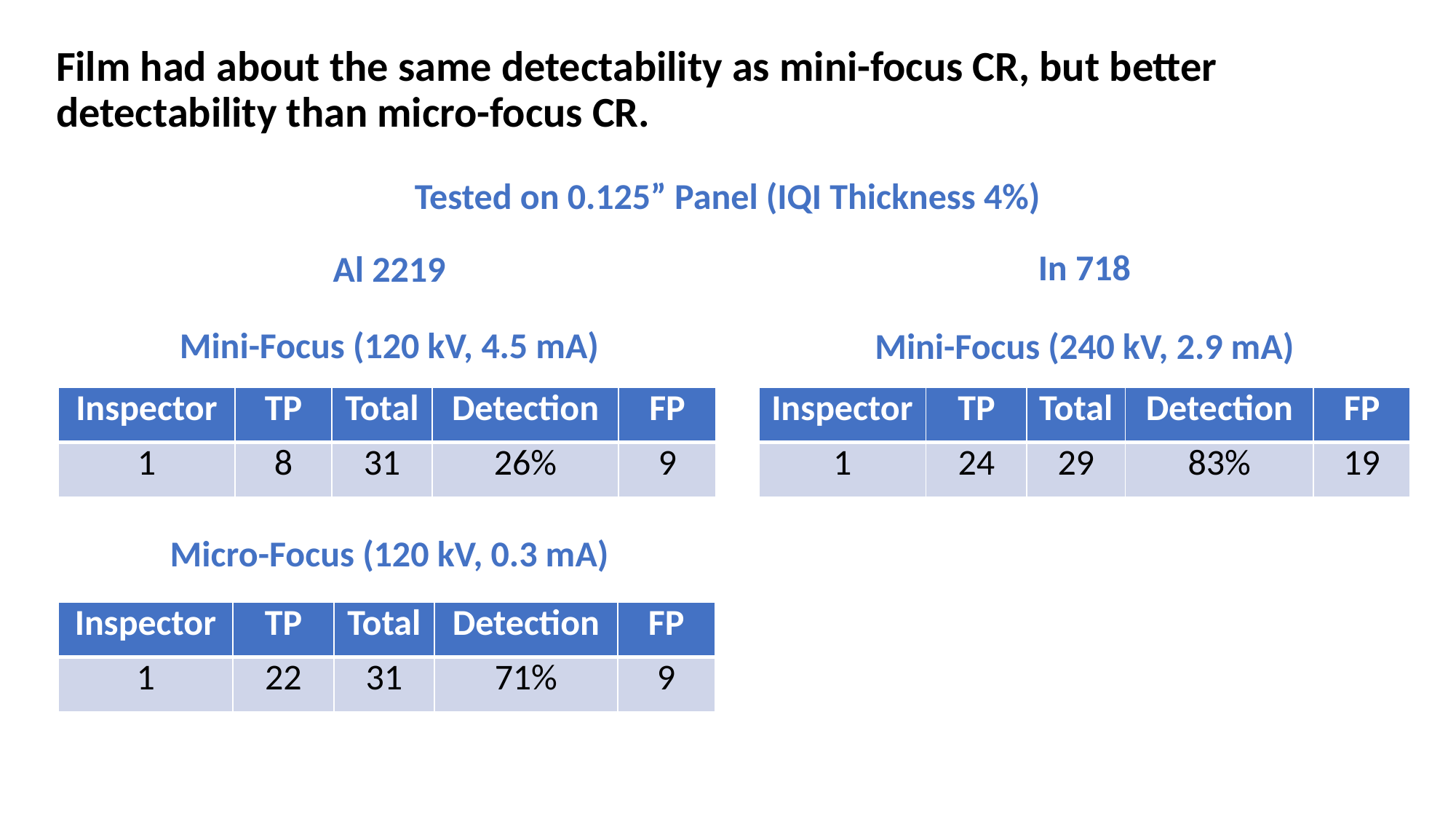

Film had about the same detectability as mini-focus CR, but better detectability than micro-focus CR.
Tested on 0.125” Panel (IQI Thickness 4%)
In 718
Al 2219
Mini-Focus (120 kV, 4.5 mA)
Mini-Focus (240 kV, 2.9 mA)
| Inspector | TP | Total | Detection | FP |
| --- | --- | --- | --- | --- |
| 1 | 8 | 31 | 26% | 9 |
| Inspector | TP | Total | Detection | FP |
| --- | --- | --- | --- | --- |
| 1 | 24 | 29 | 83% | 19 |
Micro-Focus (120 kV, 0.3 mA)
| Inspector | TP | Total | Detection | FP |
| --- | --- | --- | --- | --- |
| 1 | 22 | 31 | 71% | 9 |